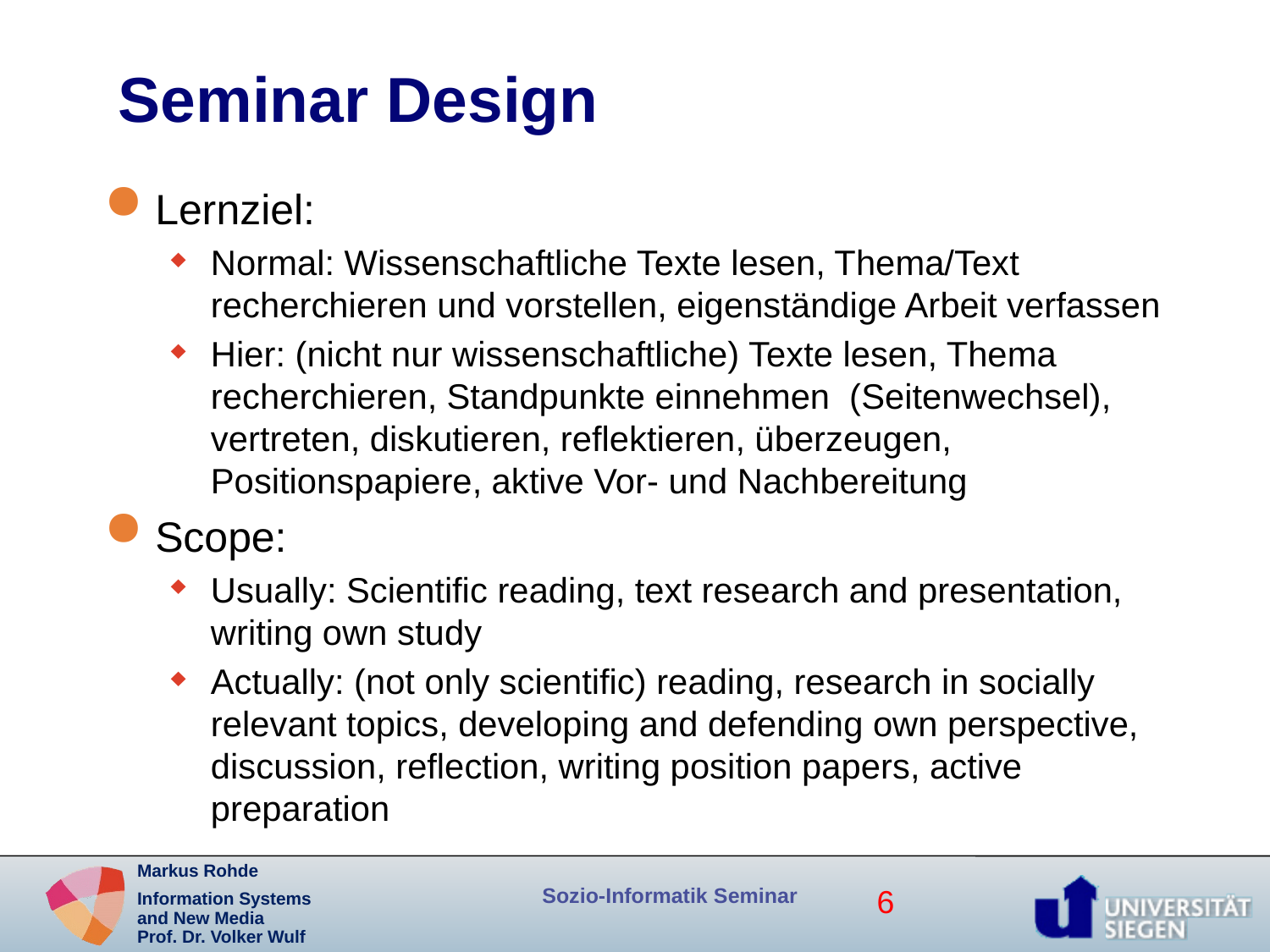

# Seminar Design
Lernziel:
Normal: Wissenschaftliche Texte lesen, Thema/Text recherchieren und vorstellen, eigenständige Arbeit verfassen
Hier: (nicht nur wissenschaftliche) Texte lesen, Thema recherchieren, Standpunkte einnehmen  (Seitenwechsel), vertreten, diskutieren, reflektieren, überzeugen, Positionspapiere, aktive Vor- und Nachbereitung
Scope:
Usually: Scientific reading, text research and presentation, writing own study
Actually: (not only scientific) reading, research in socially relevant topics, developing and defending own perspective, discussion, reflection, writing position papers, active preparation